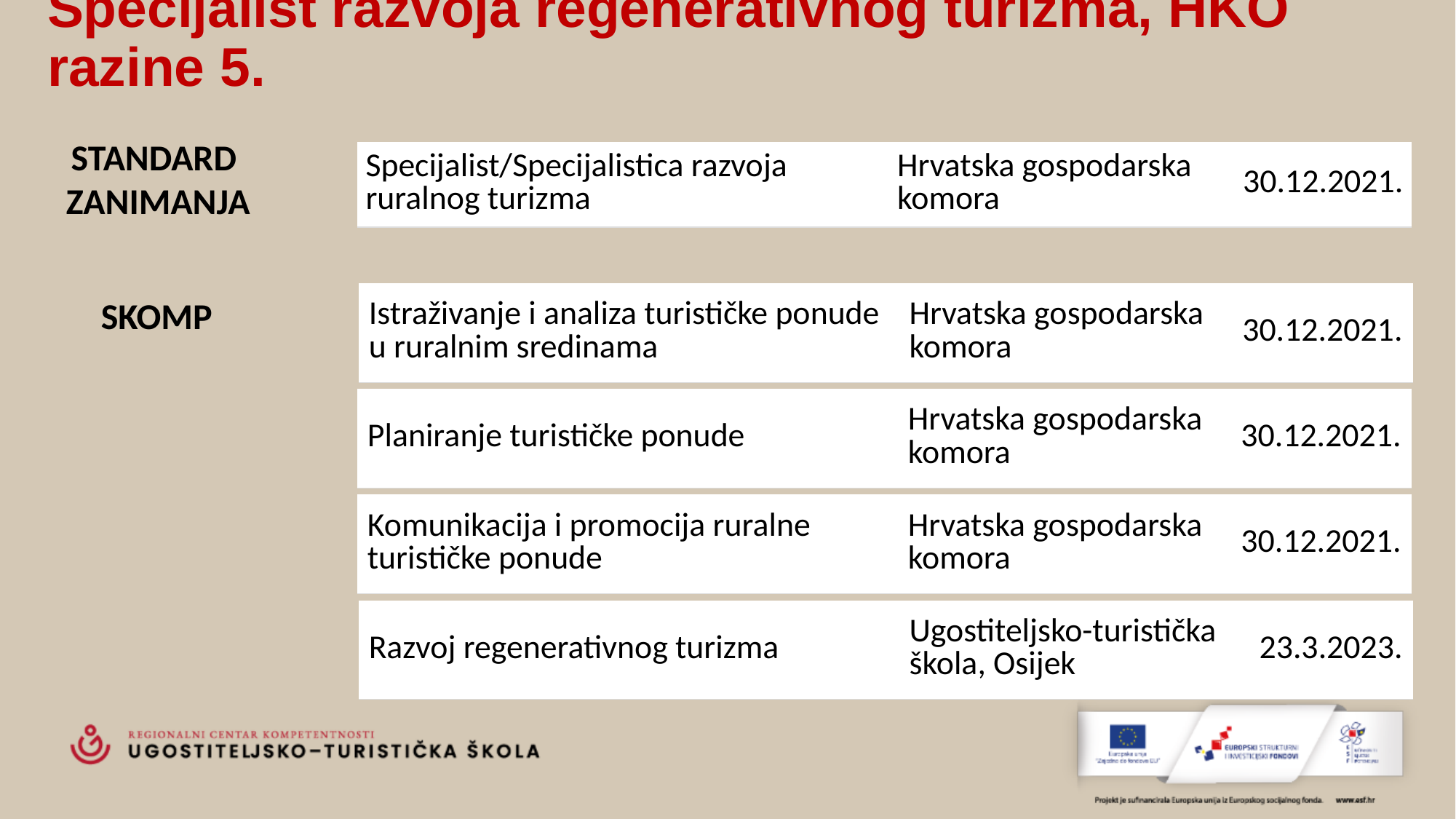

# Specijalist razvoja regenerativnog turizma, HKO razine 5.
STANDARD
ZANIMANJA
| Specijalist/Specijalistica razvoja ruralnog turizma | Hrvatska gospodarska komora | 30.12.2021. |
| --- | --- | --- |
| Istraživanje i analiza turističke ponude u ruralnim sredinama | Hrvatska gospodarska komora | 30.12.2021. |
| --- | --- | --- |
SKOMP
| Planiranje turističke ponude | Hrvatska gospodarska komora | 30.12.2021. |
| --- | --- | --- |
| Komunikacija i promocija ruralne turističke ponude | Hrvatska gospodarska komora | 30.12.2021. |
| --- | --- | --- |
| Razvoj regenerativnog turizma | Ugostiteljsko-turistička škola, Osijek | 23.3.2023. |
| --- | --- | --- |